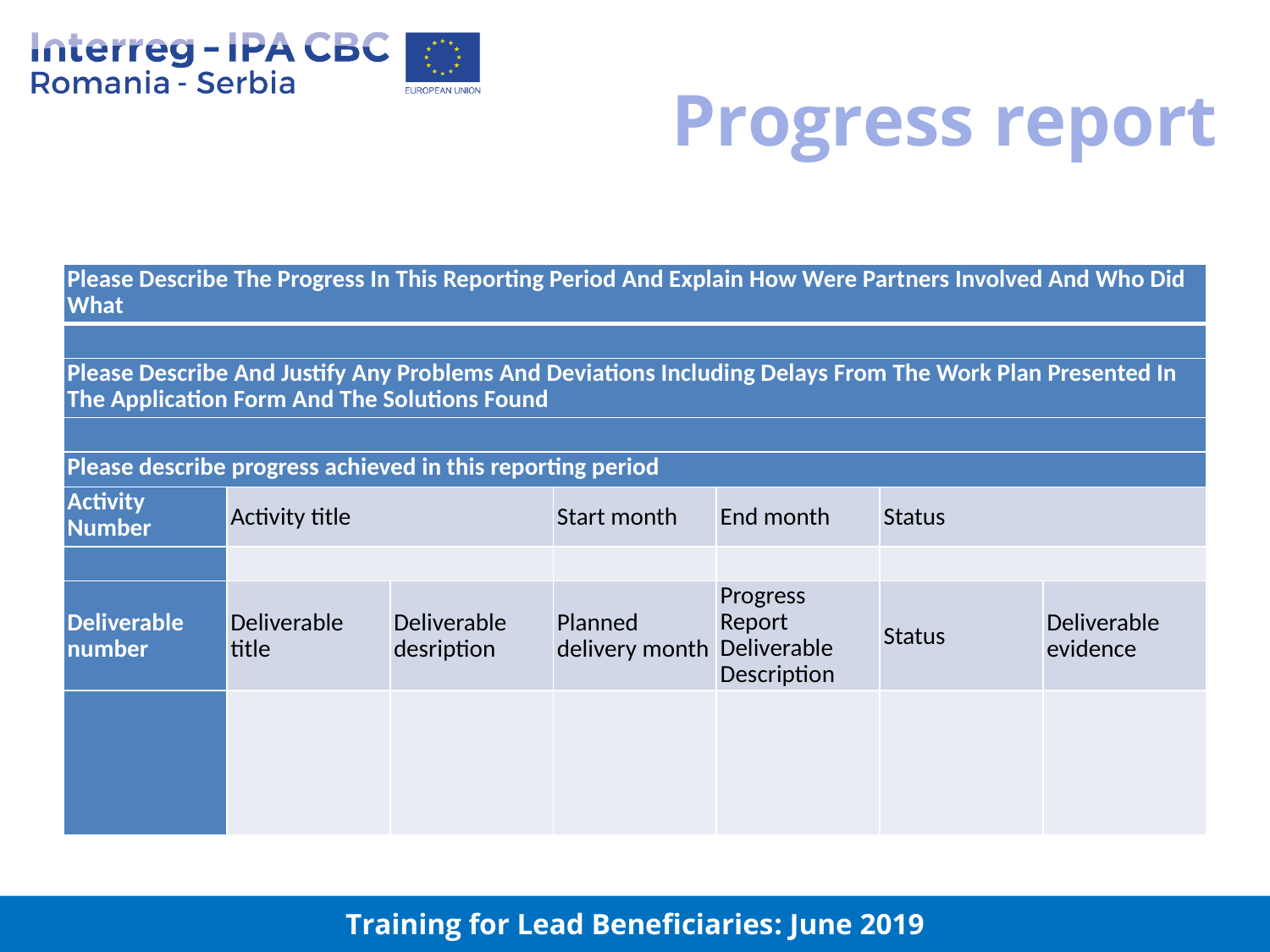

# Progress report
| Please Describe The Progress In This Reporting Period And Explain How Were Partners Involved And Who Did What |  |  |  |  |  |  |
| --- | --- | --- | --- | --- | --- | --- |
|  |  |  |  |  |  |  |
| Please Describe And Justify Any Problems And Deviations Including Delays From The Work Plan Presented In The Application Form And The Solutions Found |  |  |  |  |  |  |
|  |  |  |  |  |  |  |
| Please describe progress achieved in this reporting period |  |  |  |  |  |  |
| Activity Number | Activity title |  | Start month | End month | Status |  |
|  |  |  |  |  |  |  |
| Deliverable number | Deliverable title | Deliverable desription | Planned delivery month | Progress Report Deliverable Description | Status | Deliverable evidence |
|  |  |  |  |  |  |  |